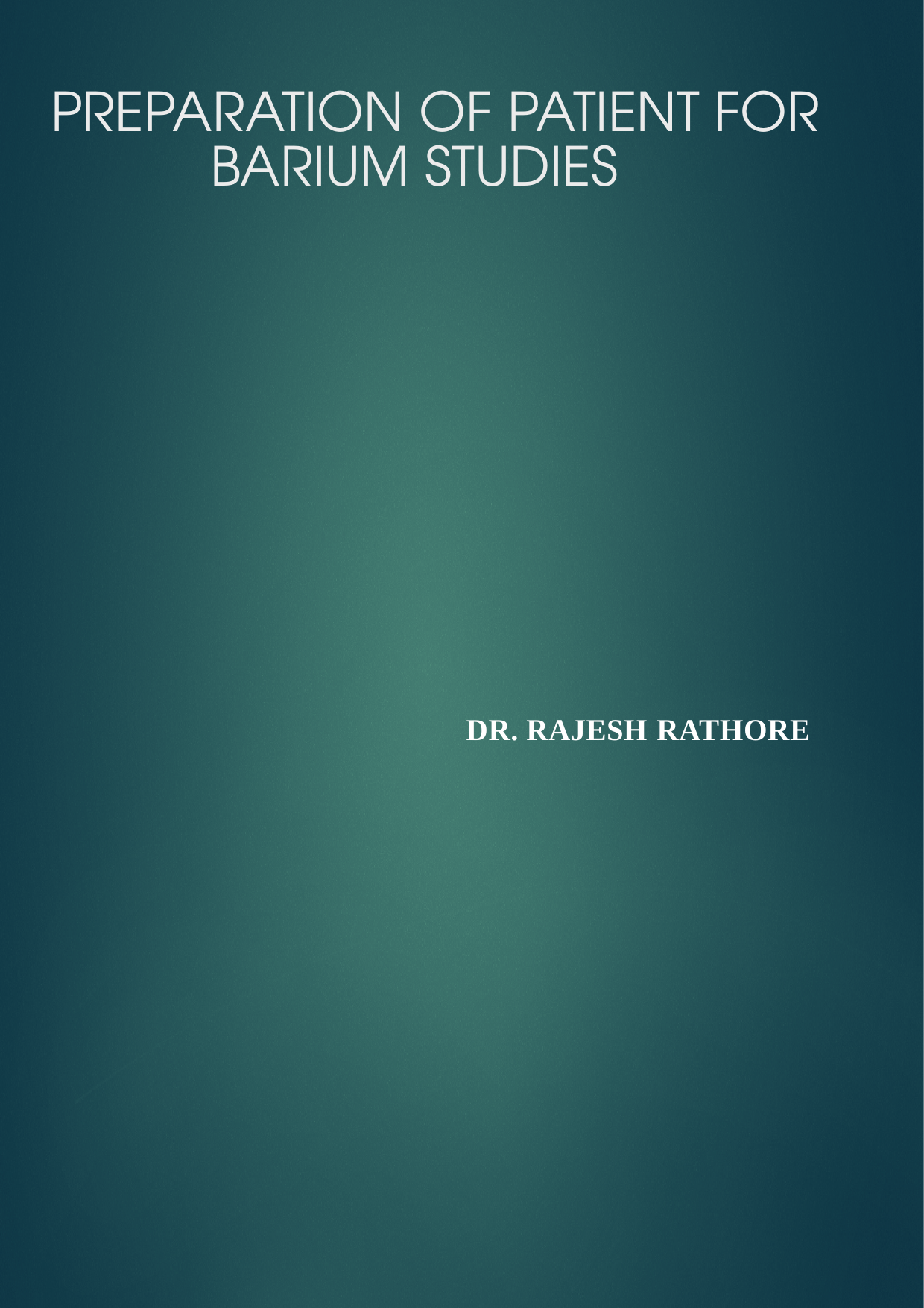

# PREPARATION OF PATIENT FOR  BARIUM STUDIES
DR. RAJESH RATHORE